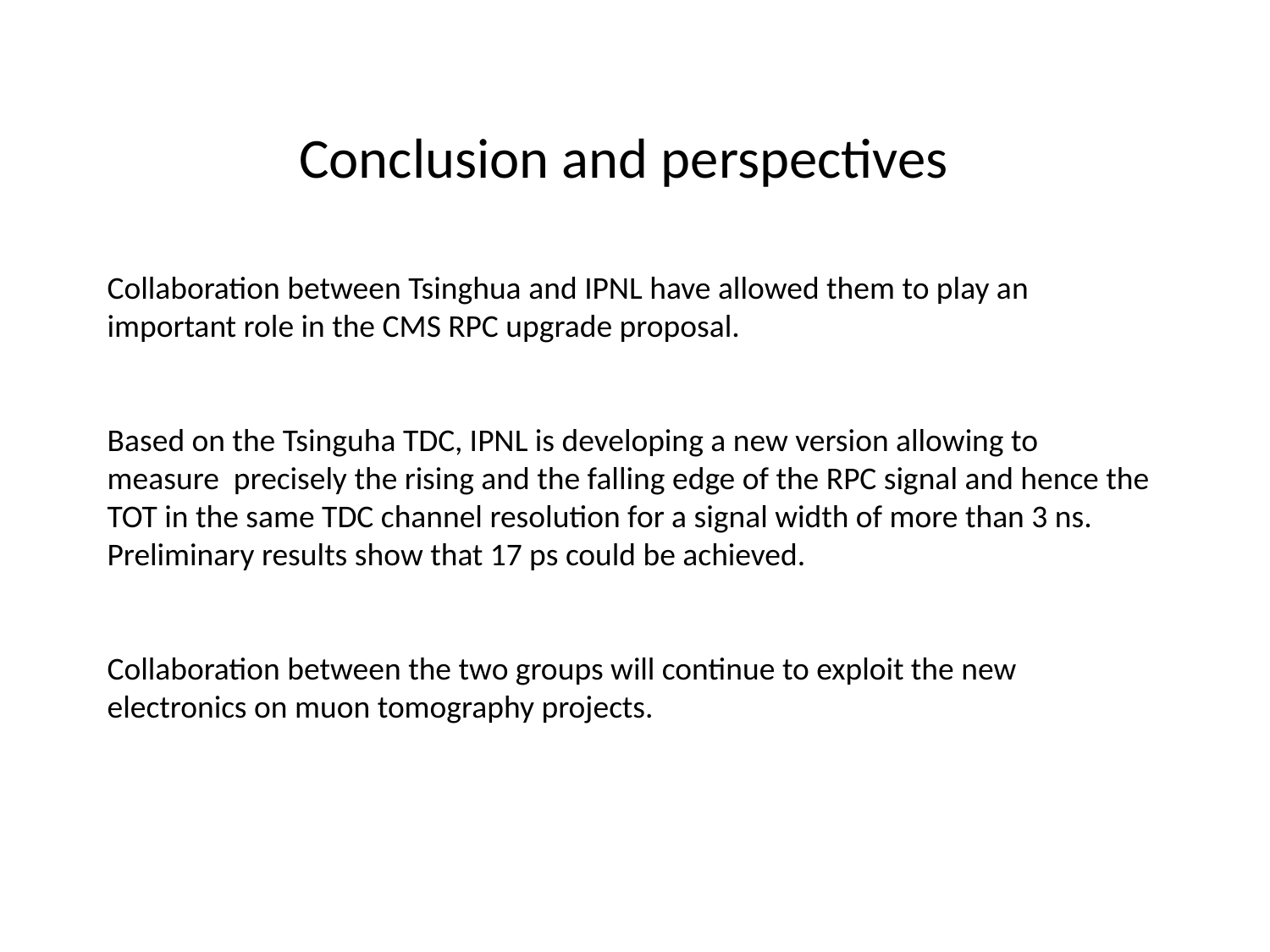

Conclusion and perspectives
Collaboration between Tsinghua and IPNL have allowed them to play an important role in the CMS RPC upgrade proposal.

Based on the Tsinguha TDC, IPNL is developing a new version allowing to measure  precisely the rising and the falling edge of the RPC signal and hence the TOT in the same TDC channel resolution for a signal width of more than 3 ns. Preliminary results show that 17 ps could be achieved.

Collaboration between the two groups will continue to exploit the new electronics on muon tomography projects.